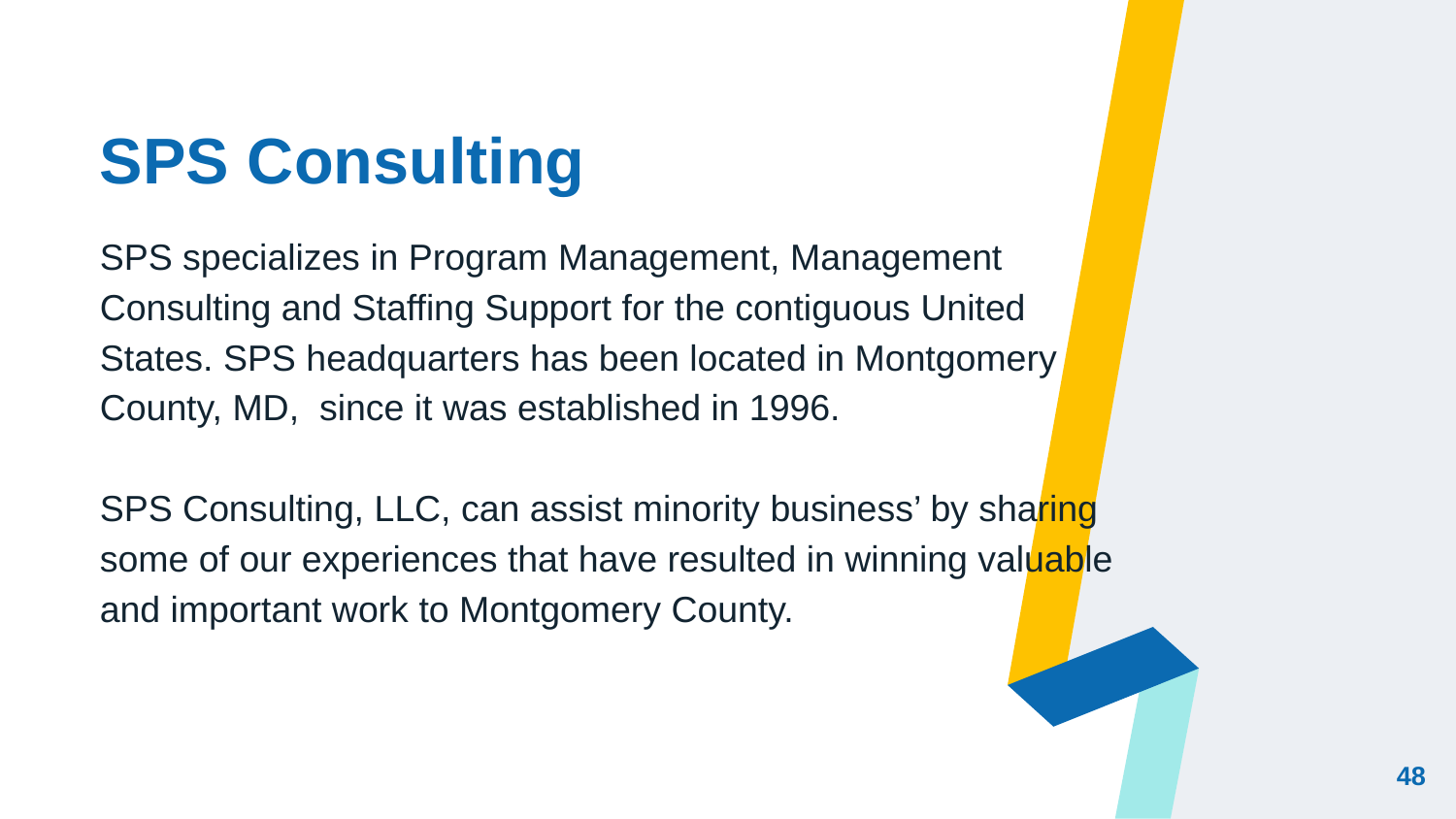

# SPS Consulting
SPS specializes in Program Management, Management Consulting and Staffing Support for the contiguous United States. SPS headquarters has been located in Montgomery County, MD,  since it was established in 1996.

SPS Consulting, LLC, can assist minority business’ by sharing some of our experiences that have resulted in winning valuable and important work to Montgomery County.

48